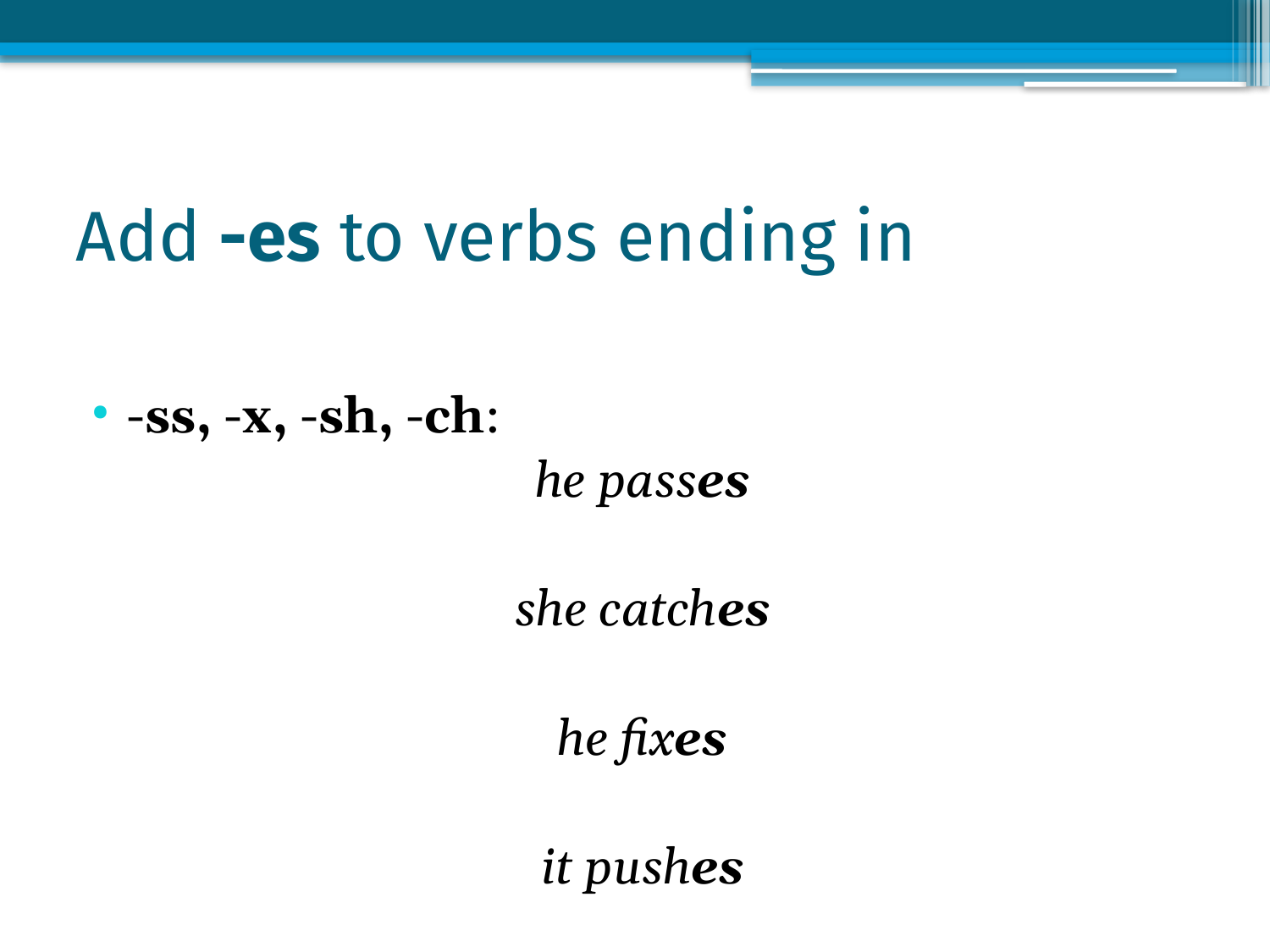

# Add -es to verbs ending in

-ss, -x, -sh, -ch:
he passes

she catches

he fixes

it pushes